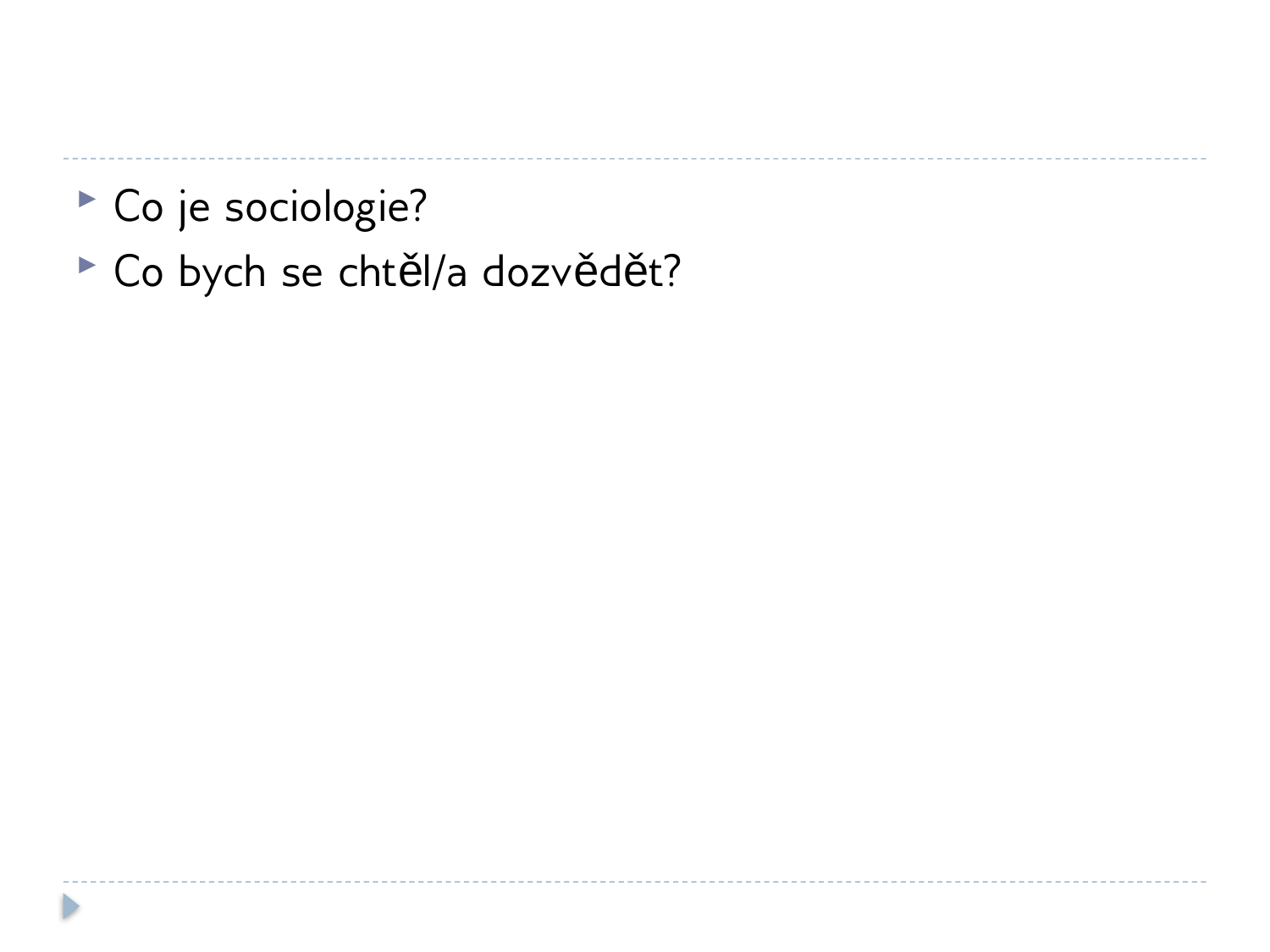

#
Co je sociologie?
Co bych se chtěl/a dozvědět?